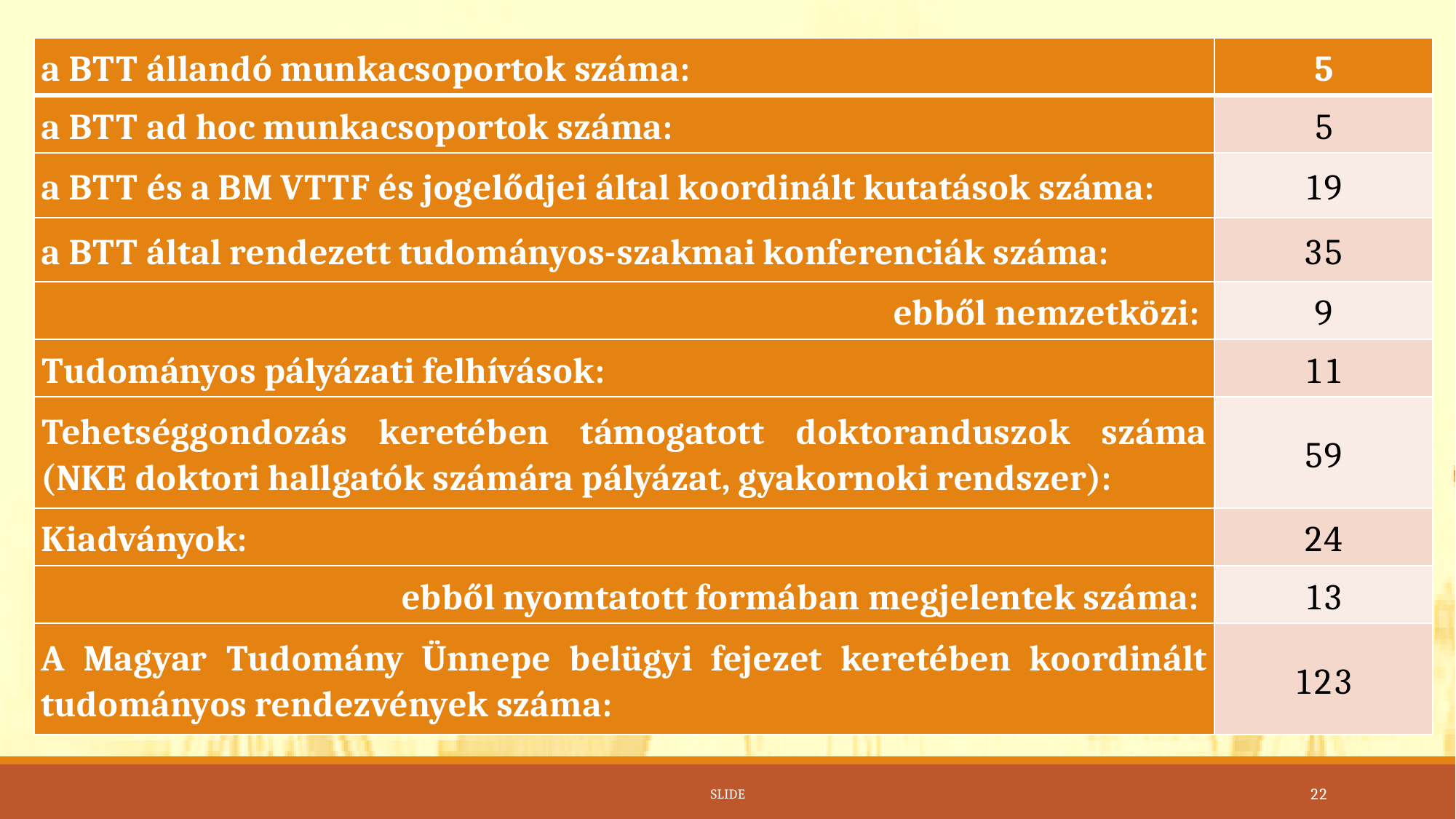

| a BTT állandó munkacsoportok száma: | 5 |
| --- | --- |
| a BTT ad hoc munkacsoportok száma: | 5 |
| a BTT és a BM VTTF és jogelődjei által koordinált kutatások száma: | 19 |
| a BTT által rendezett tudományos-szakmai konferenciák száma: | 35 |
| ebből nemzetközi: | 9 |
| Tudományos pályázati felhívások: | 11 |
| Tehetséggondozás keretében támogatott doktoranduszok száma (NKE doktori hallgatók számára pályázat, gyakornoki rendszer): | 59 |
| Kiadványok: | 24 |
| ebből nyomtatott formában megjelentek száma: | 13 |
| A Magyar Tudomány Ünnepe belügyi fejezet keretében koordinált tudományos rendezvények száma: | 123 |
slide
22